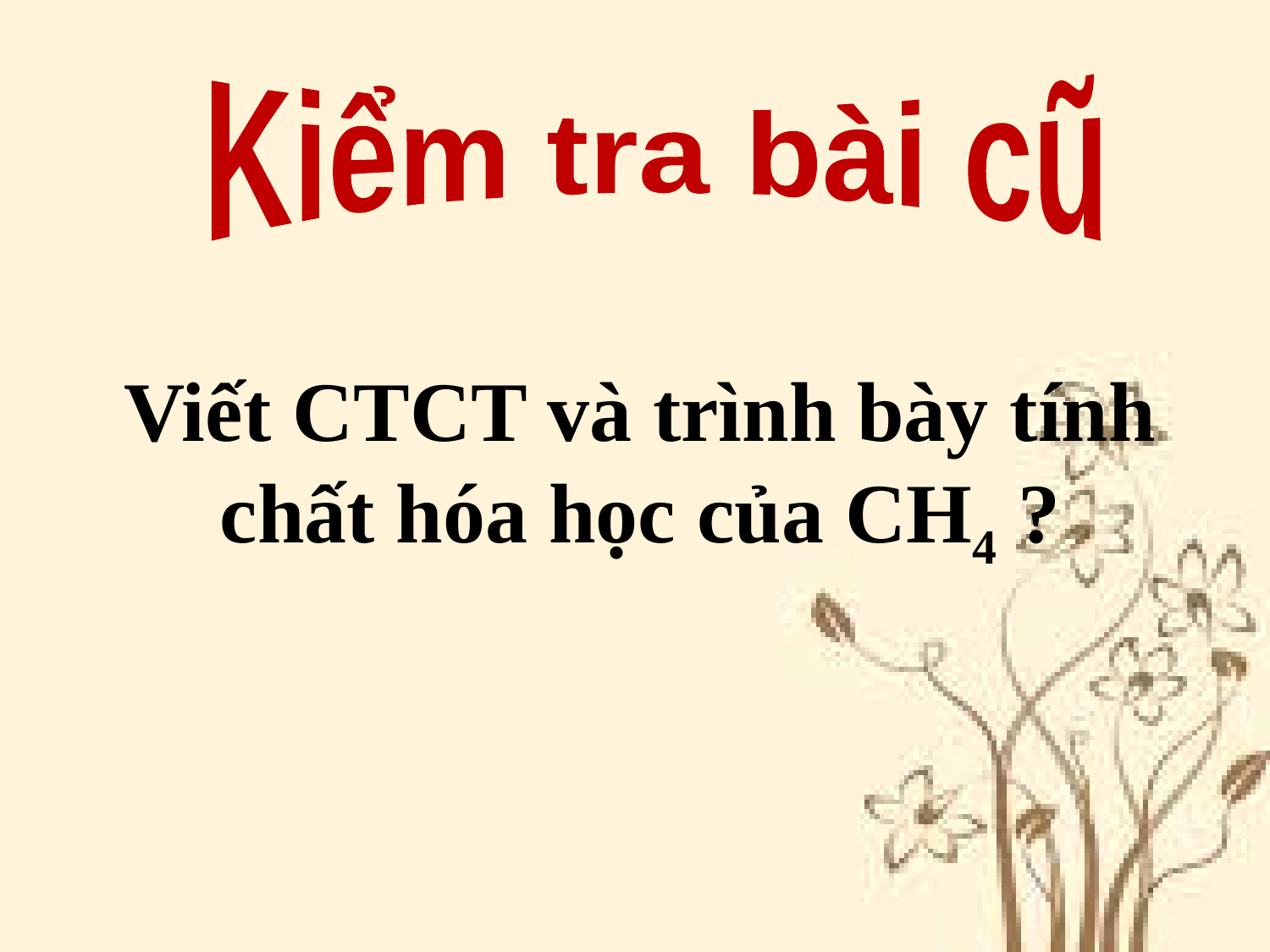

Kiểm tra bài cũ
# Viết CTCT và trình bày tính chất hóa học của CH4 ?